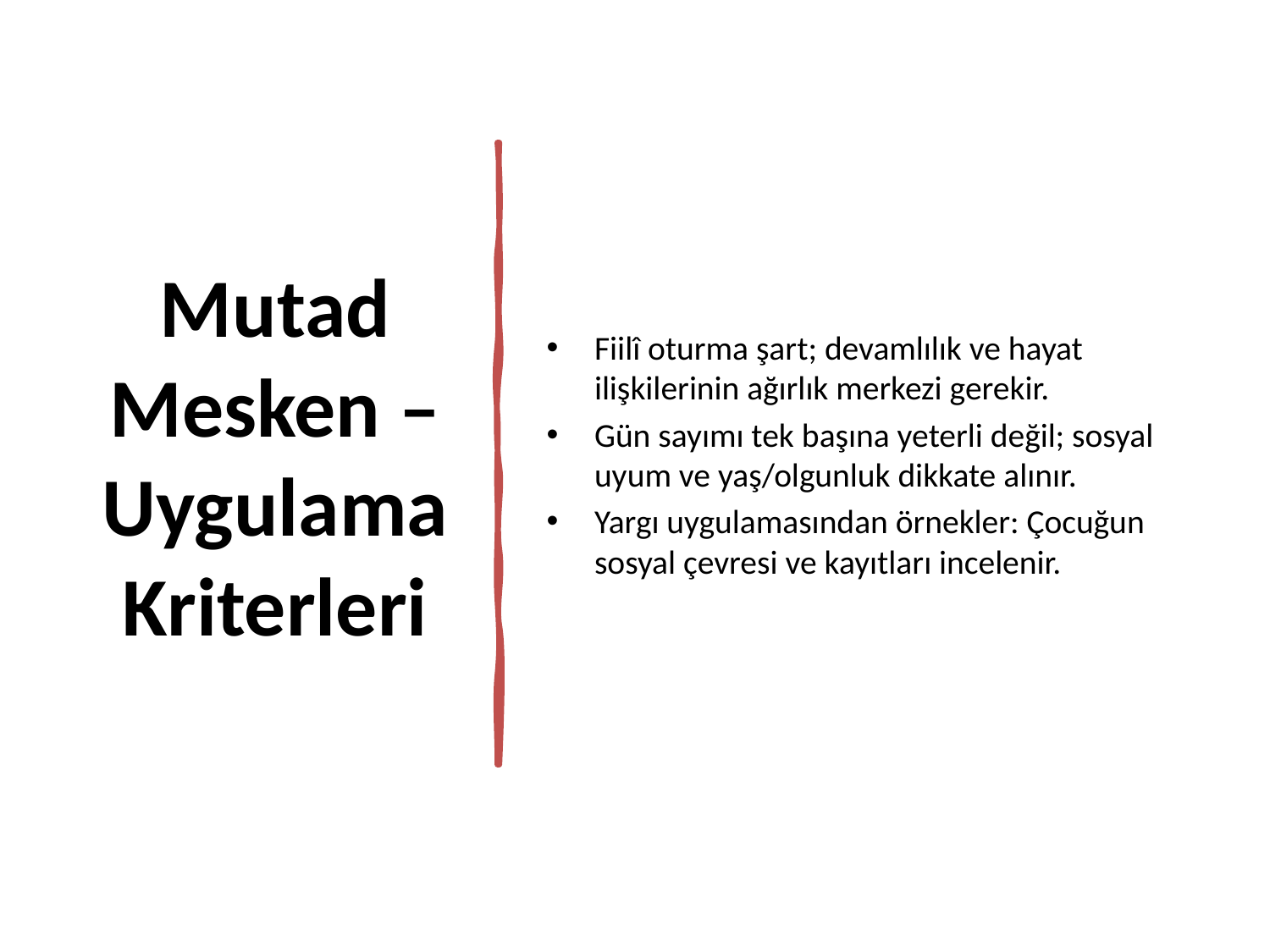

# Mutad Mesken – Uygulama Kriterleri
Fiilî oturma şart; devamlılık ve hayat ilişkilerinin ağırlık merkezi gerekir.
Gün sayımı tek başına yeterli değil; sosyal uyum ve yaş/olgunluk dikkate alınır.
Yargı uygulamasından örnekler: Çocuğun sosyal çevresi ve kayıtları incelenir.